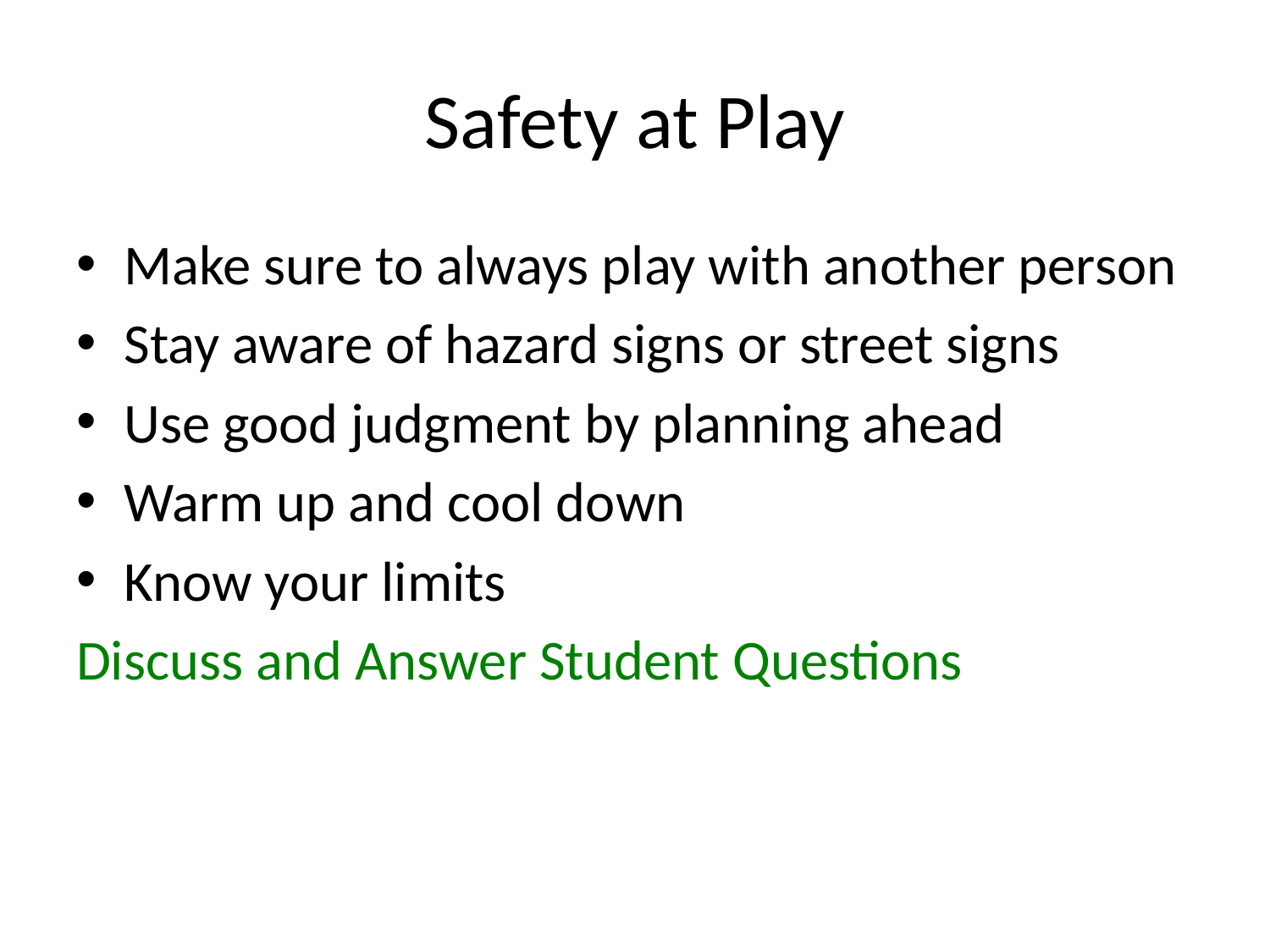

# Safety at Play
Make sure to always play with another person
Stay aware of hazard signs or street signs
Use good judgment by planning ahead
Warm up and cool down
Know your limits
Discuss and Answer Student Questions